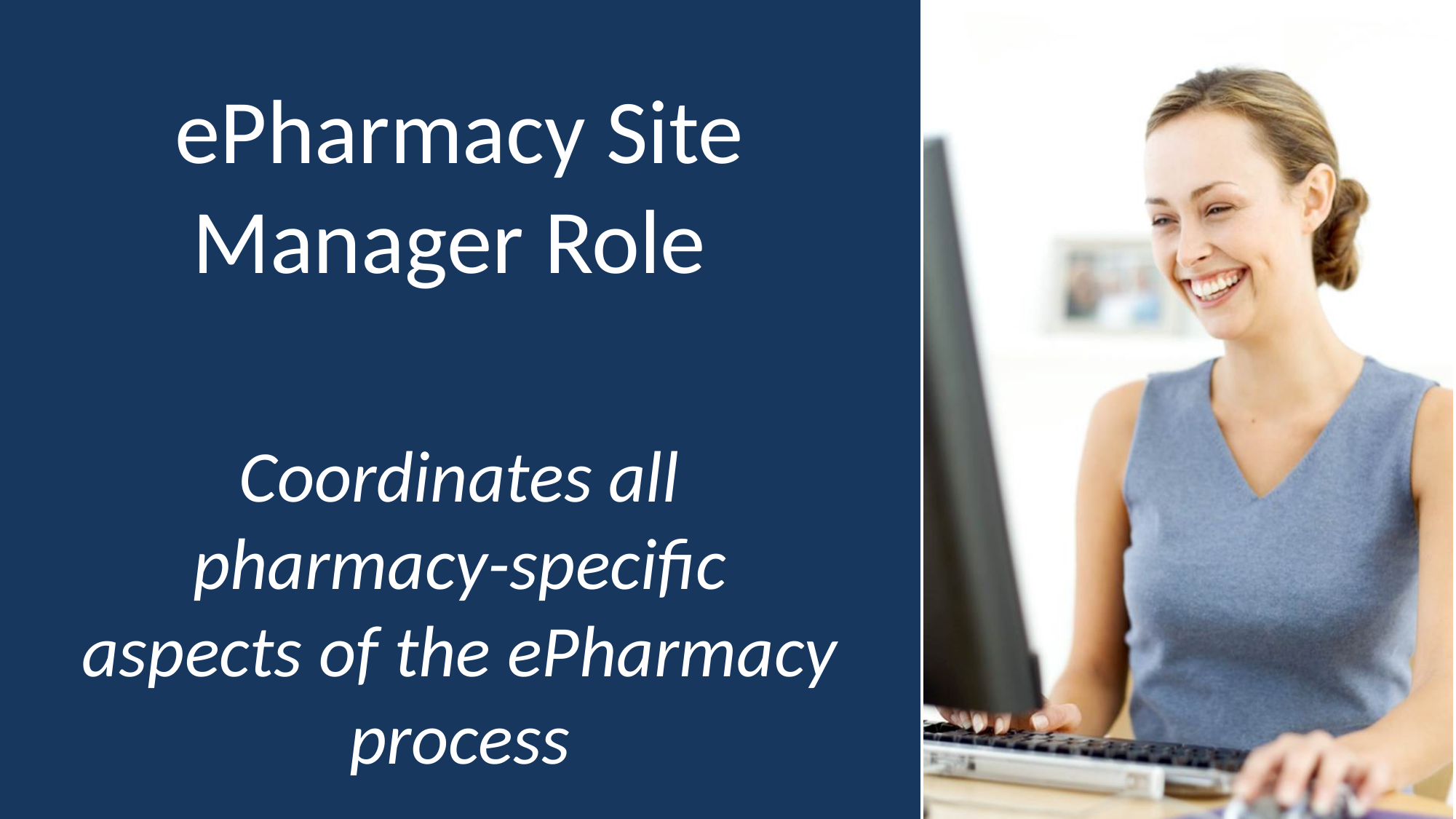

# ePharmacy Site Manager Role
Coordinates all pharmacy-specific aspects of the ePharmacy process